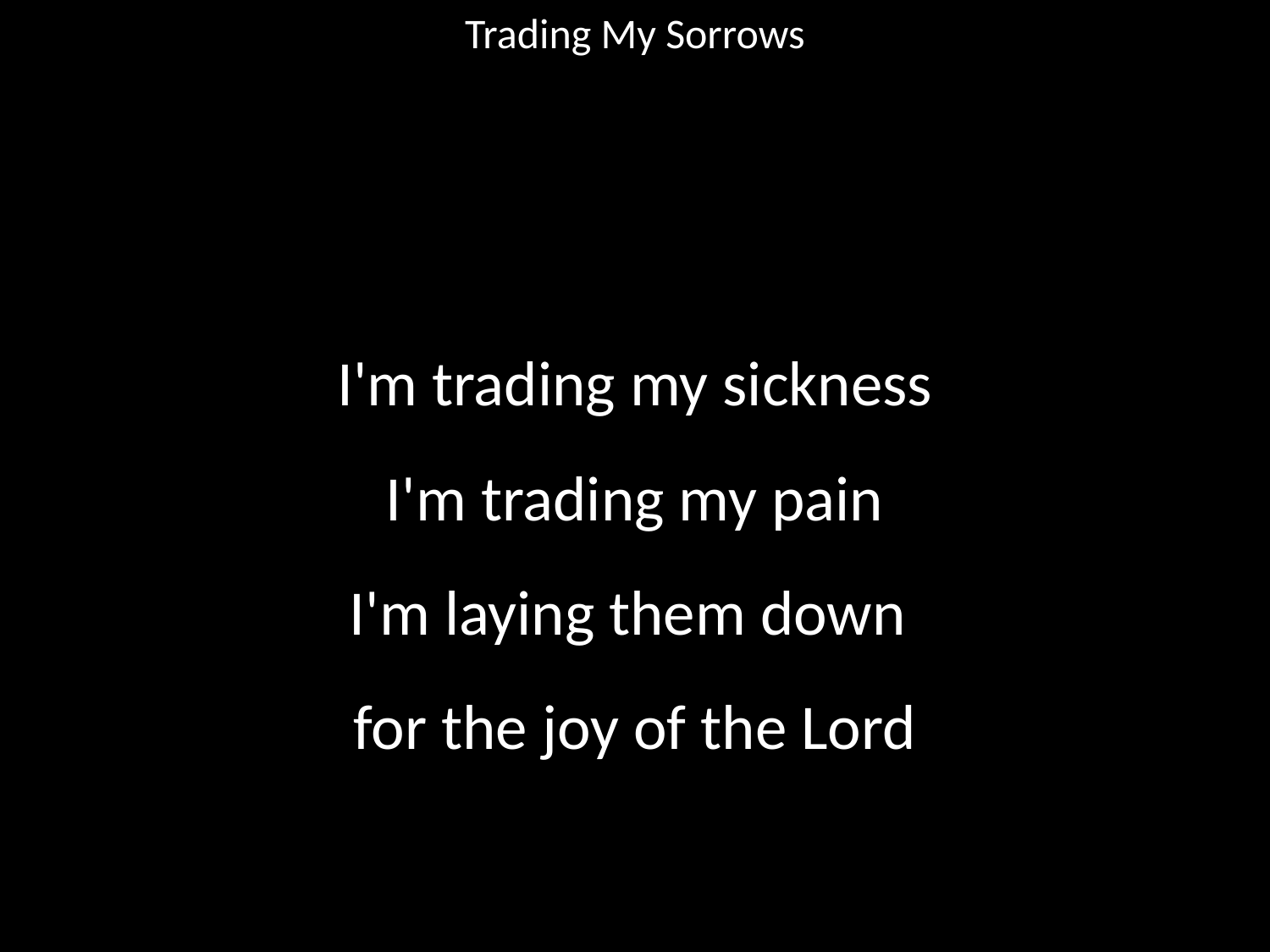

Trading My Sorrows
#
I'm trading my sickness
I'm trading my pain
I'm laying them down
for the joy of the Lord